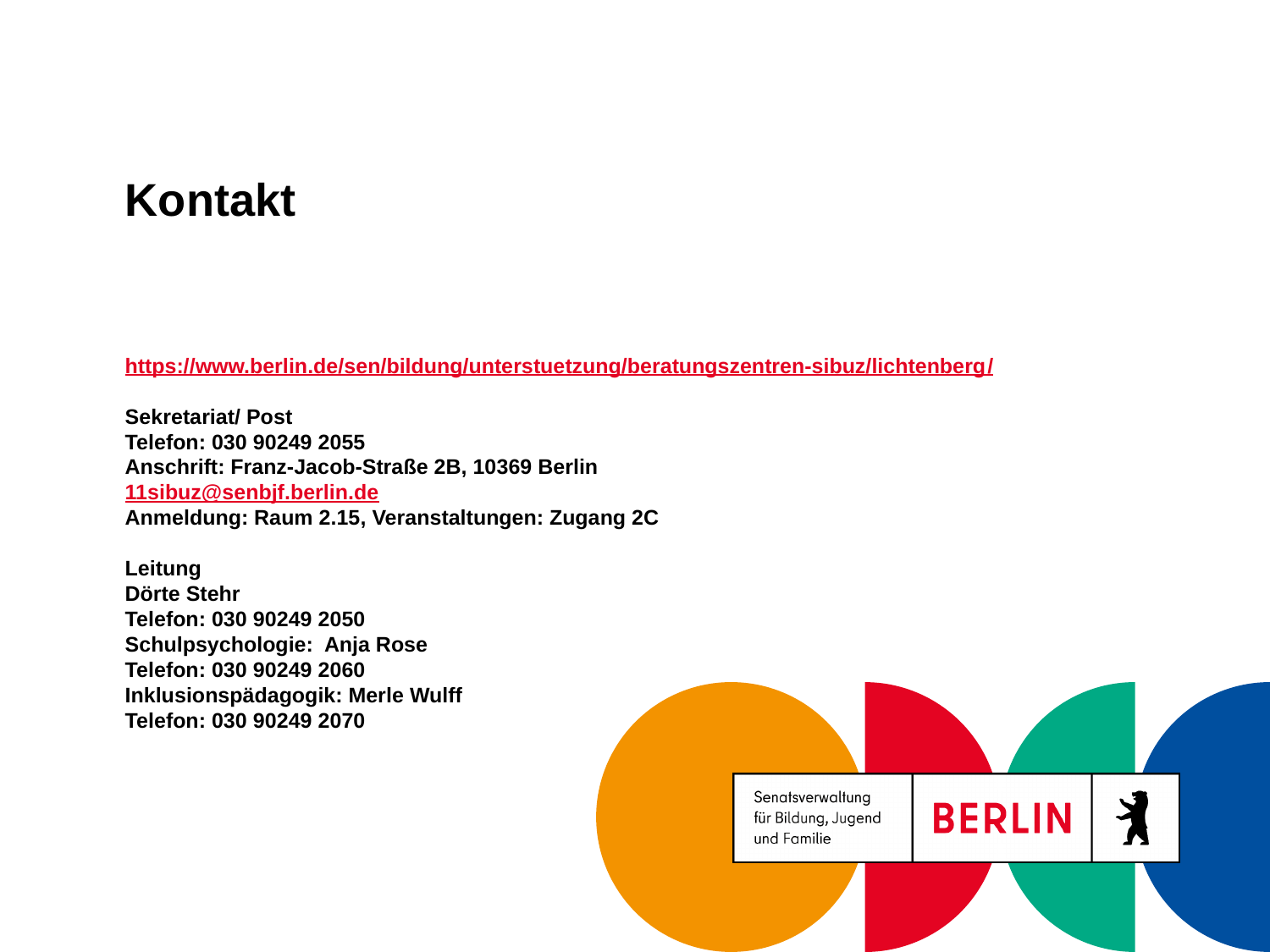

# Kontakt
https://www.berlin.de/sen/bildung/unterstuetzung/beratungszentren-sibuz/lichtenberg/

Sekretariat/ Post
Telefon: 030 90249 2055
Anschrift: Franz-Jacob-Straße 2B, 10369 Berlin
11sibuz@senbjf.berlin.de
Anmeldung: Raum 2.15, Veranstaltungen: Zugang 2C
Leitung
Dörte Stehr
Telefon: 030 90249 2050
Schulpsychologie:  Anja Rose
Telefon: 030 90249 2060
Inklusionspädagogik: Merle Wulff
Telefon: 030 90249 2070